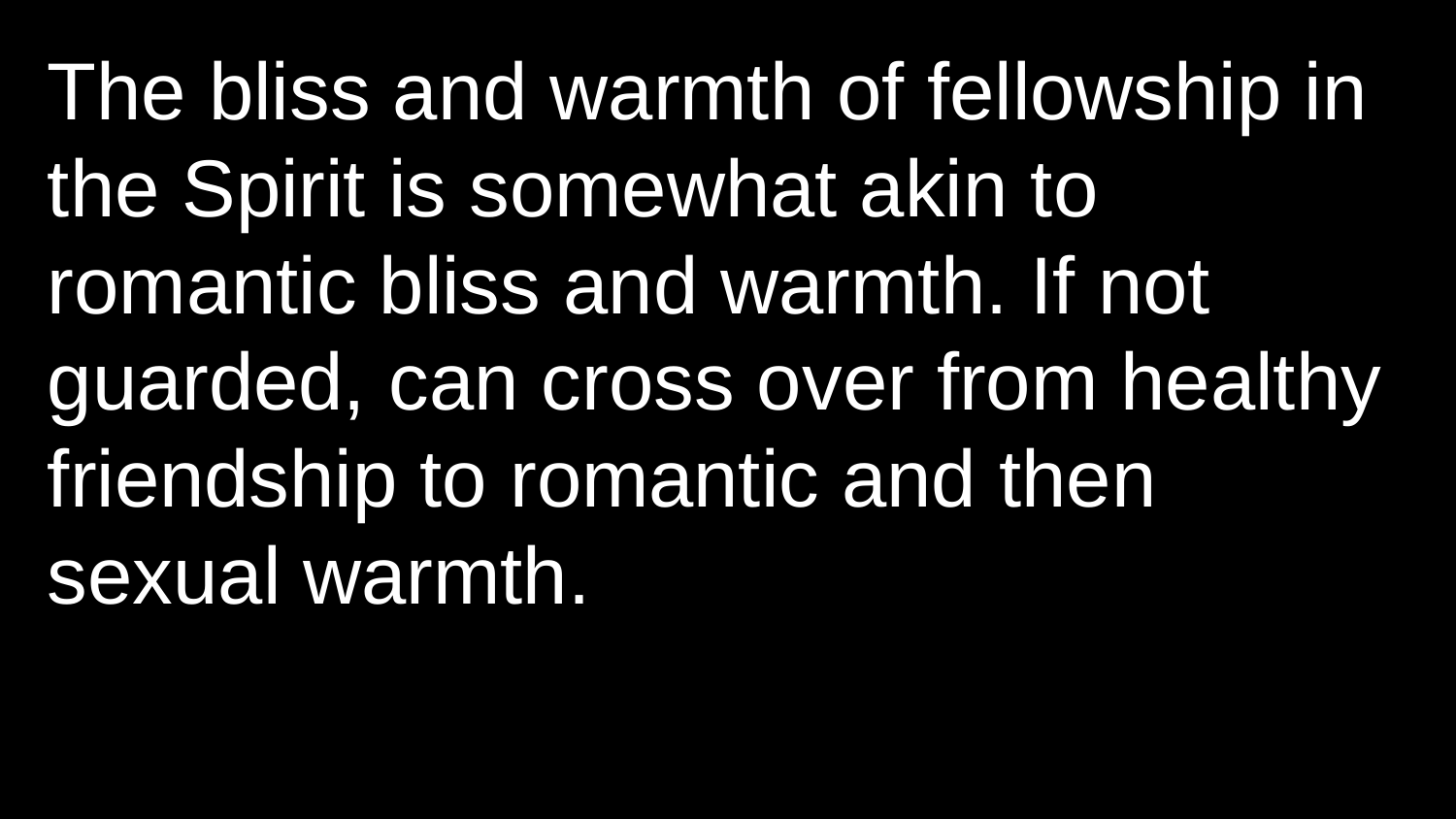

The bliss and warmth of fellowship in the Spirit is somewhat akin to romantic bliss and warmth. If not guarded, can cross over from healthy friendship to romantic and then sexual warmth.